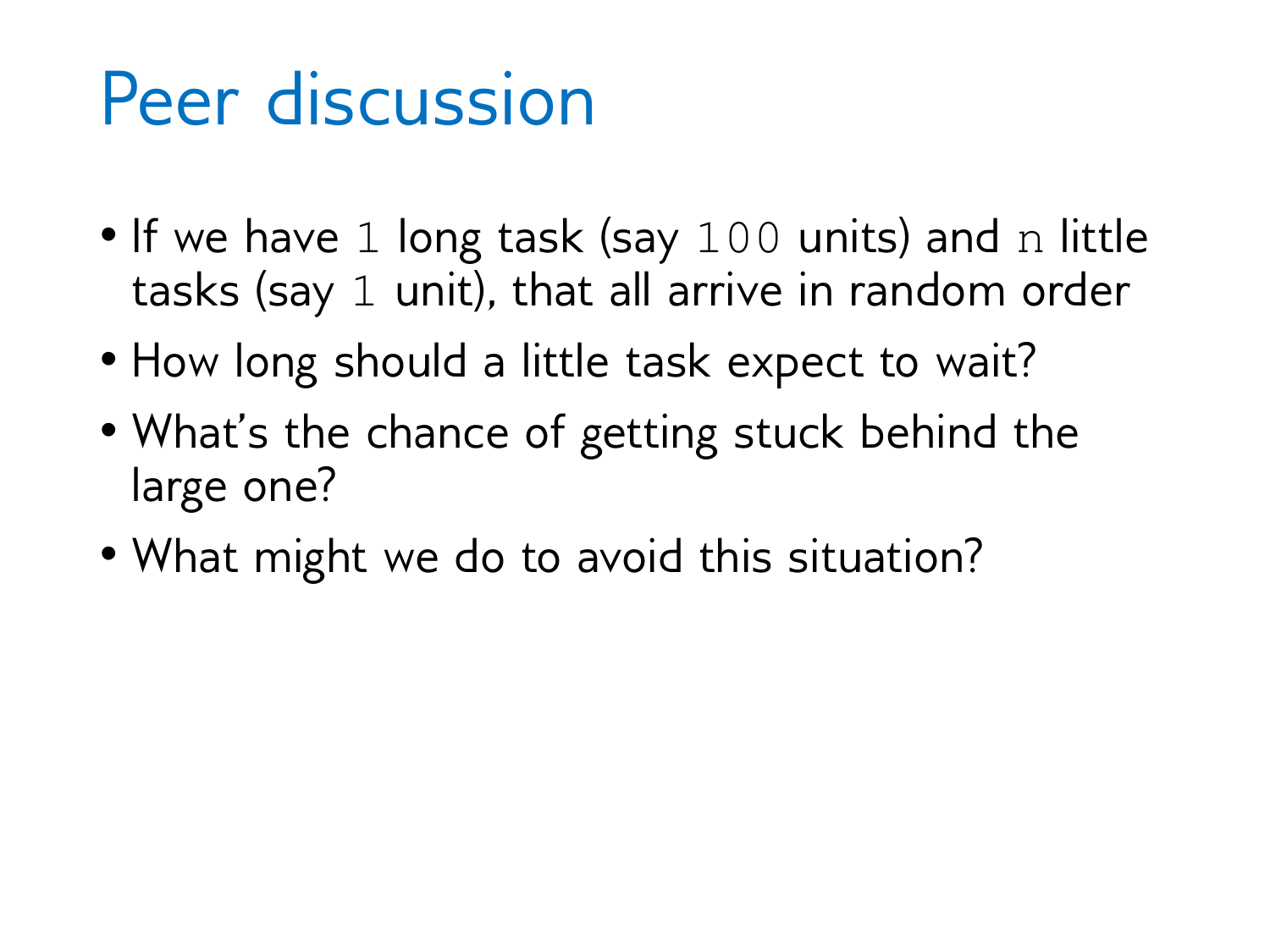

# Peer discussion
If we have 1 long task (say 100 units) and n little tasks (say 1 unit), that all arrive in random order
How long should a little task expect to wait?
What’s the chance of getting stuck behind the large one?
What might we do to avoid this situation?